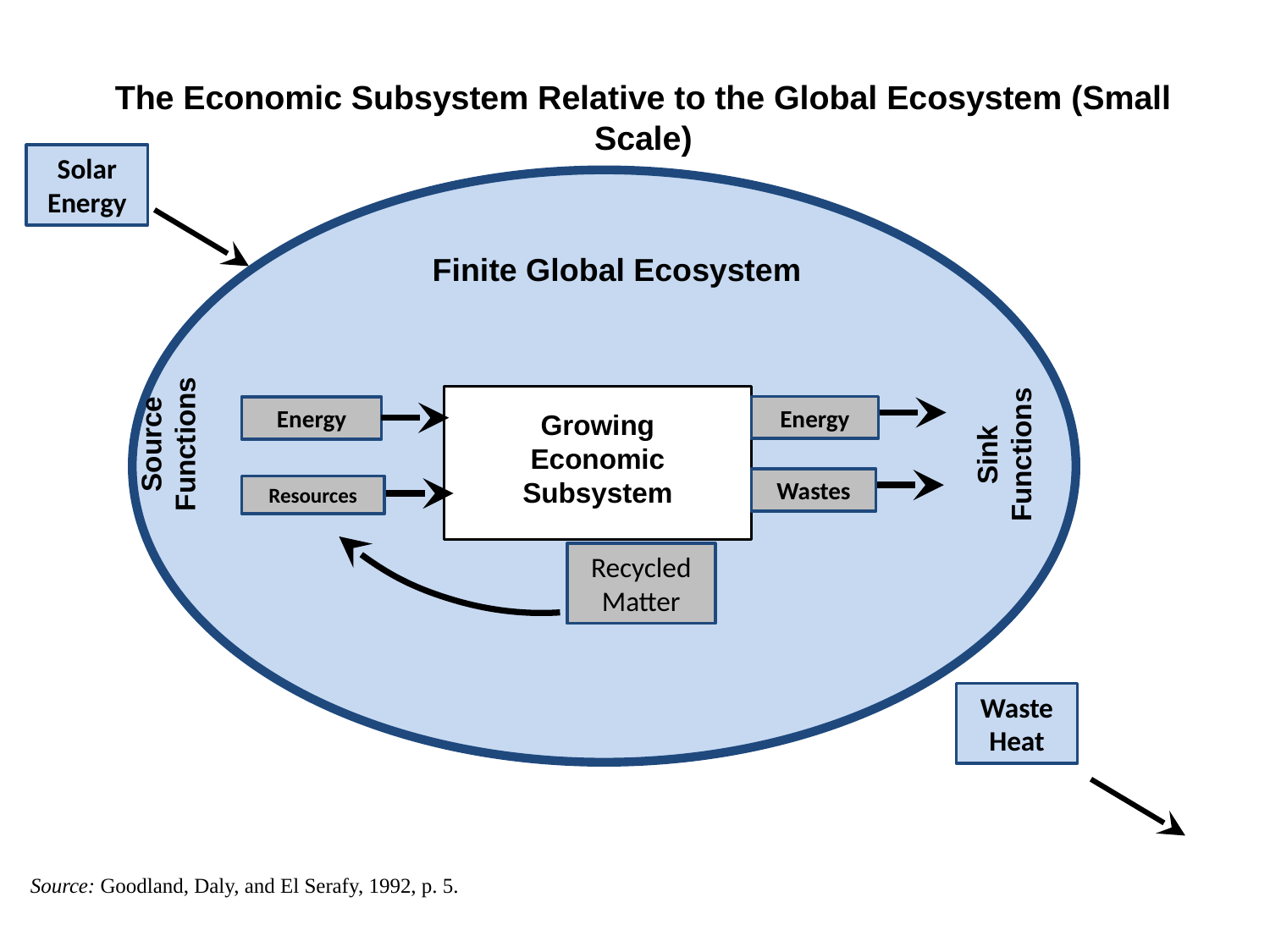

# The Economic Subsystem Relative to the Global Ecosystem (Small Scale)
Solar Energy

Finite Global Ecosystem

Energy
Energy
Growing Economic Subsystem

Source Functions
Sink Functions
Wastes
Resources
Recycled Matter
Waste Heat
Source: Goodland, Daly, and El Serafy, 1992, p. 5.